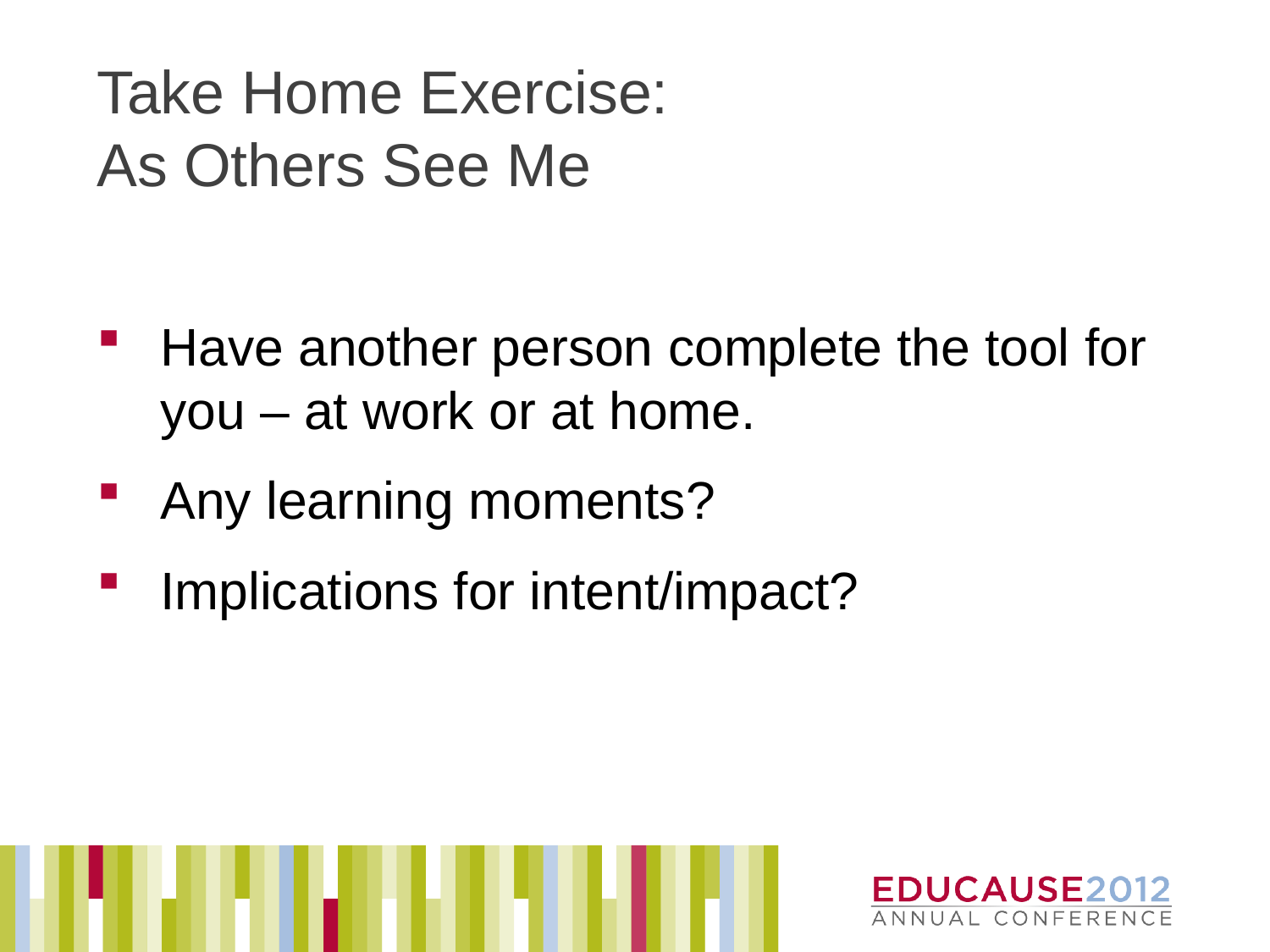

# Take Home Exercise: As Others See Me
Have another person complete the tool for you – at work or at home.
Any learning moments?
Implications for intent/impact?